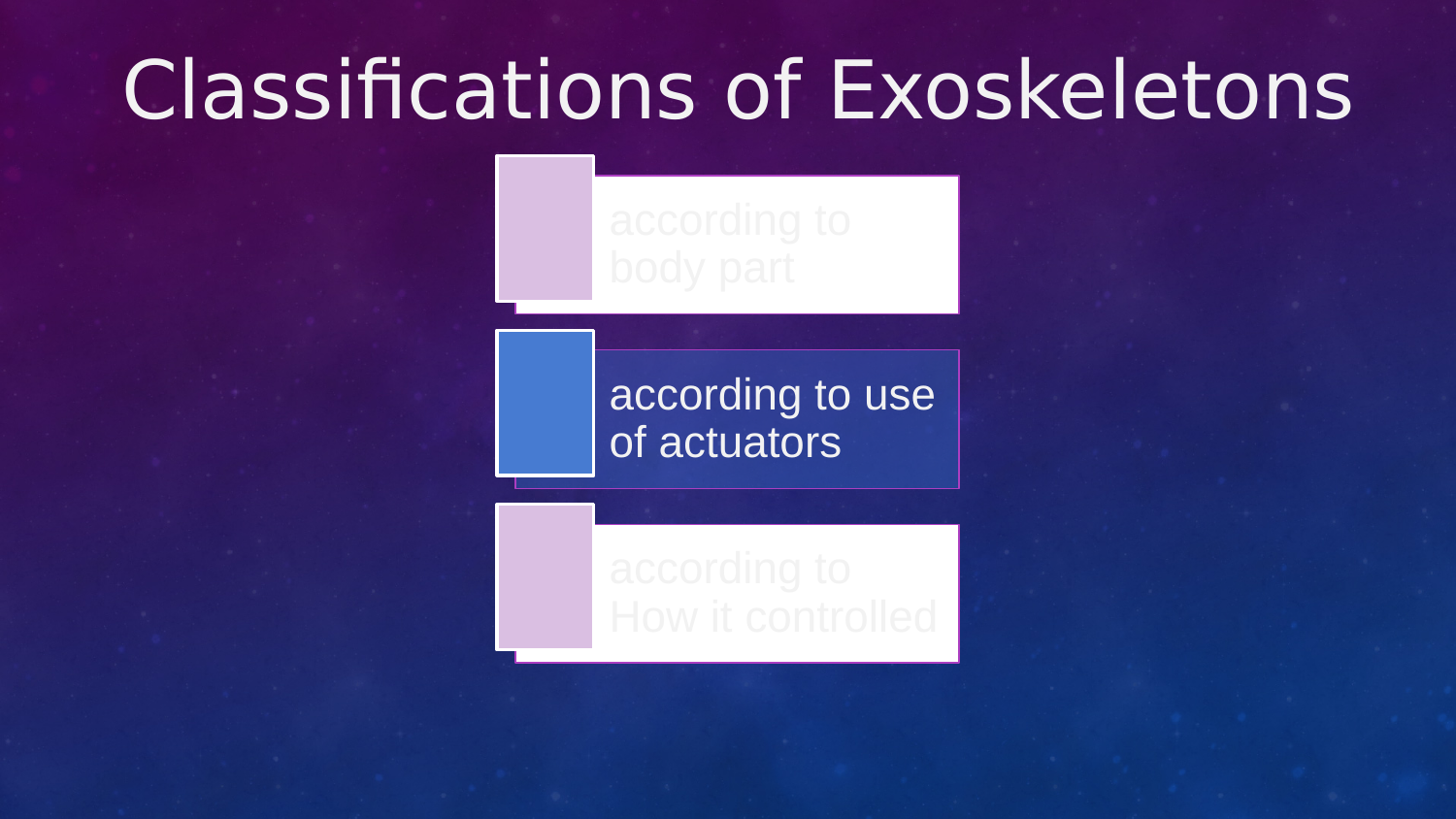

Classifications of Exoskeletons

according to body part

according to use of actuators

according to How it controlled